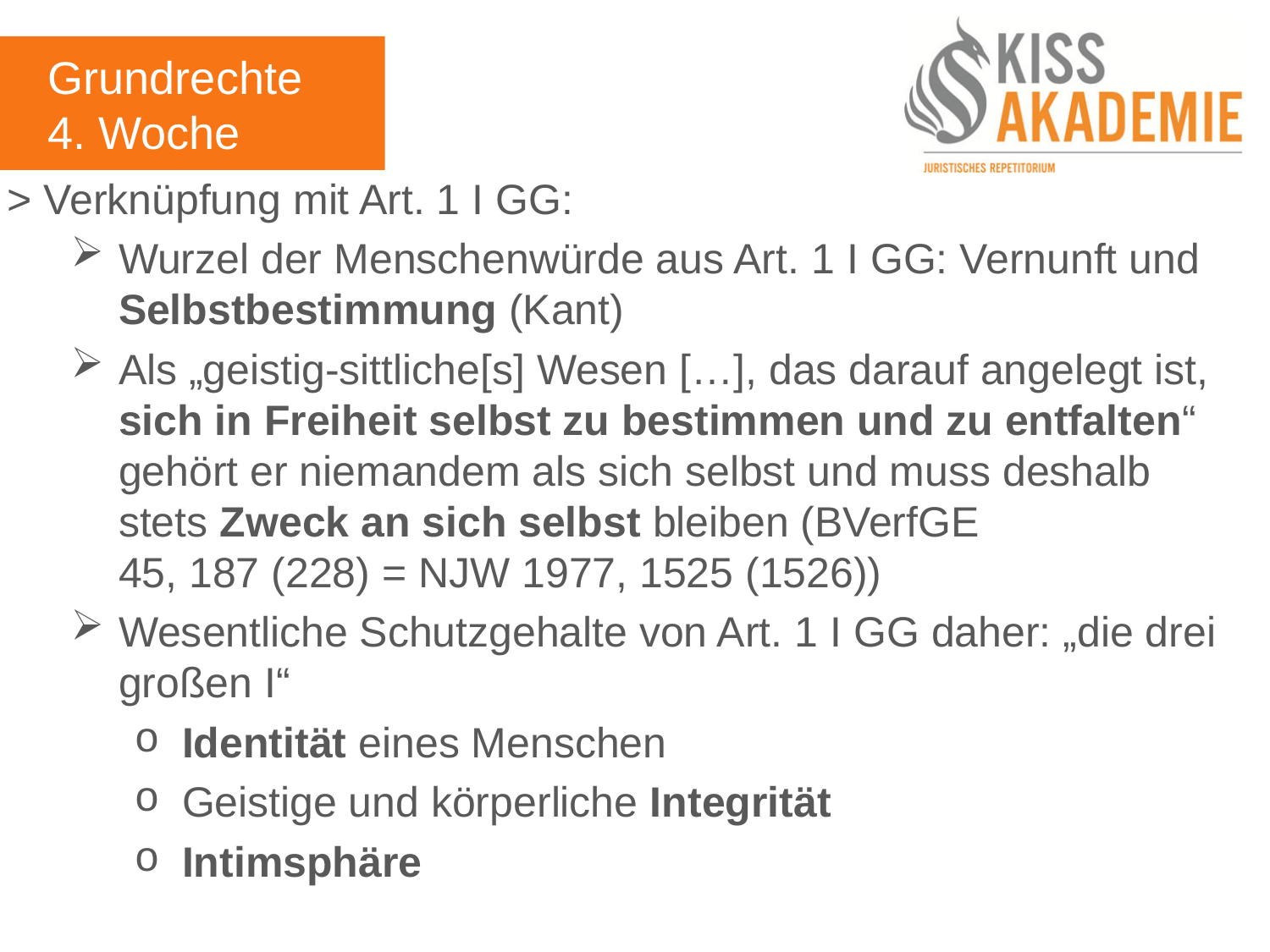

Grundrechte
4. Woche
> Verknüpfung mit Art. 1 I GG:
Wurzel der Menschenwürde aus Art. 1 I GG: Vernunft und Selbstbestimmung (Kant)
Als „geistig-sittliche[s] Wesen […], das darauf angelegt ist, sich in Freiheit selbst zu bestimmen und zu entfalten“ gehört er niemandem als sich selbst und muss deshalb stets Zweck an sich selbst bleiben (BVerfGE 45, 187 (228) = NJW 1977, 1525 (1526))
Wesentliche Schutzgehalte von Art. 1 I GG daher: „die drei großen I“
Identität eines Menschen
Geistige und körperliche Integrität
Intimsphäre